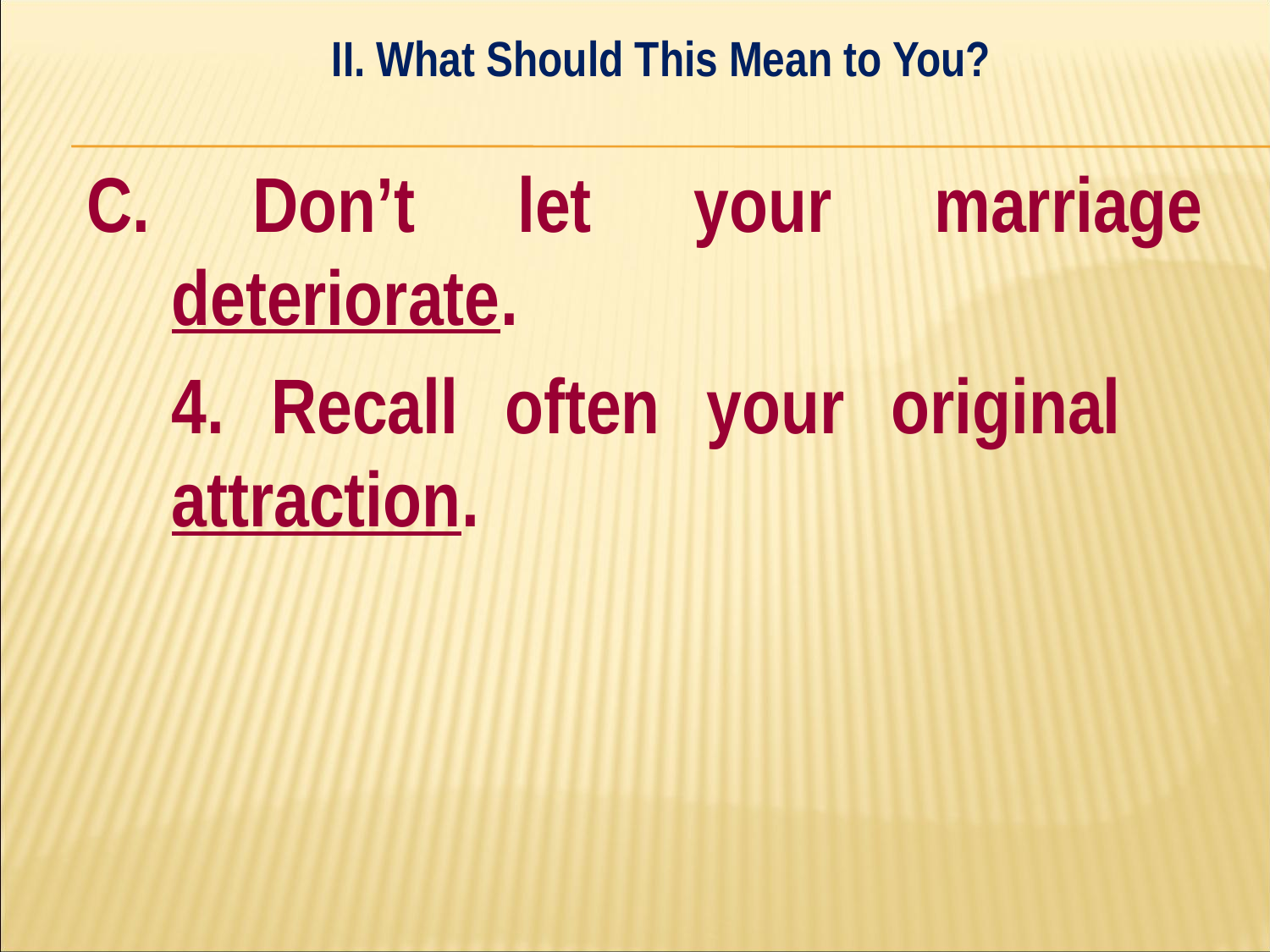

II. What Should This Mean to You?
#
C. Don’t let your marriage deteriorate.
	4. Recall often your original 	attraction.